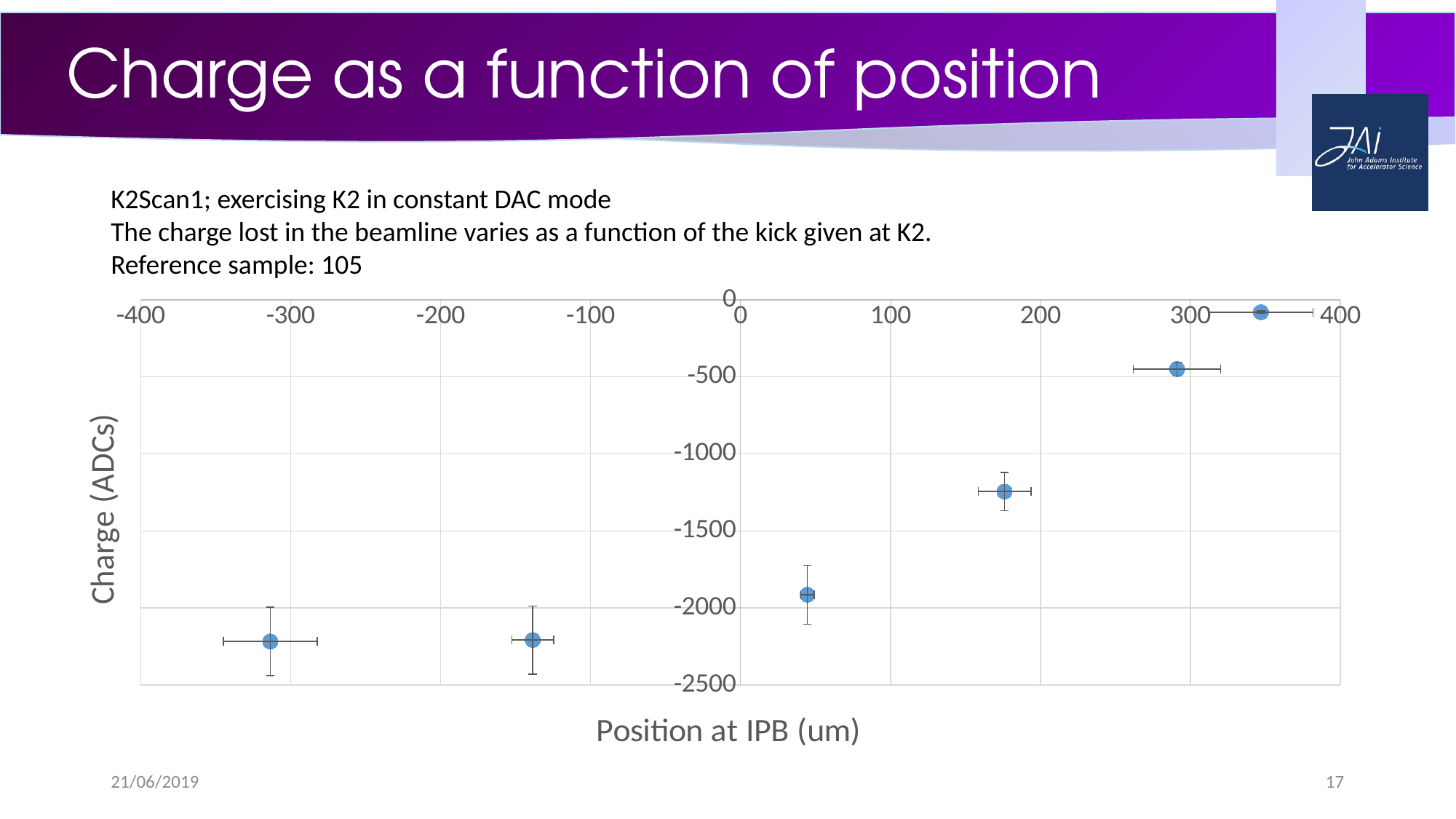

# Charge as a function of position
K2Scan1; exercising K2 in constant DAC mode
The charge lost in the beamline varies as a function of the kick given at K2.
Reference sample: 105

### Chart

| Category |  |
|---|---|
21/06/2019
17